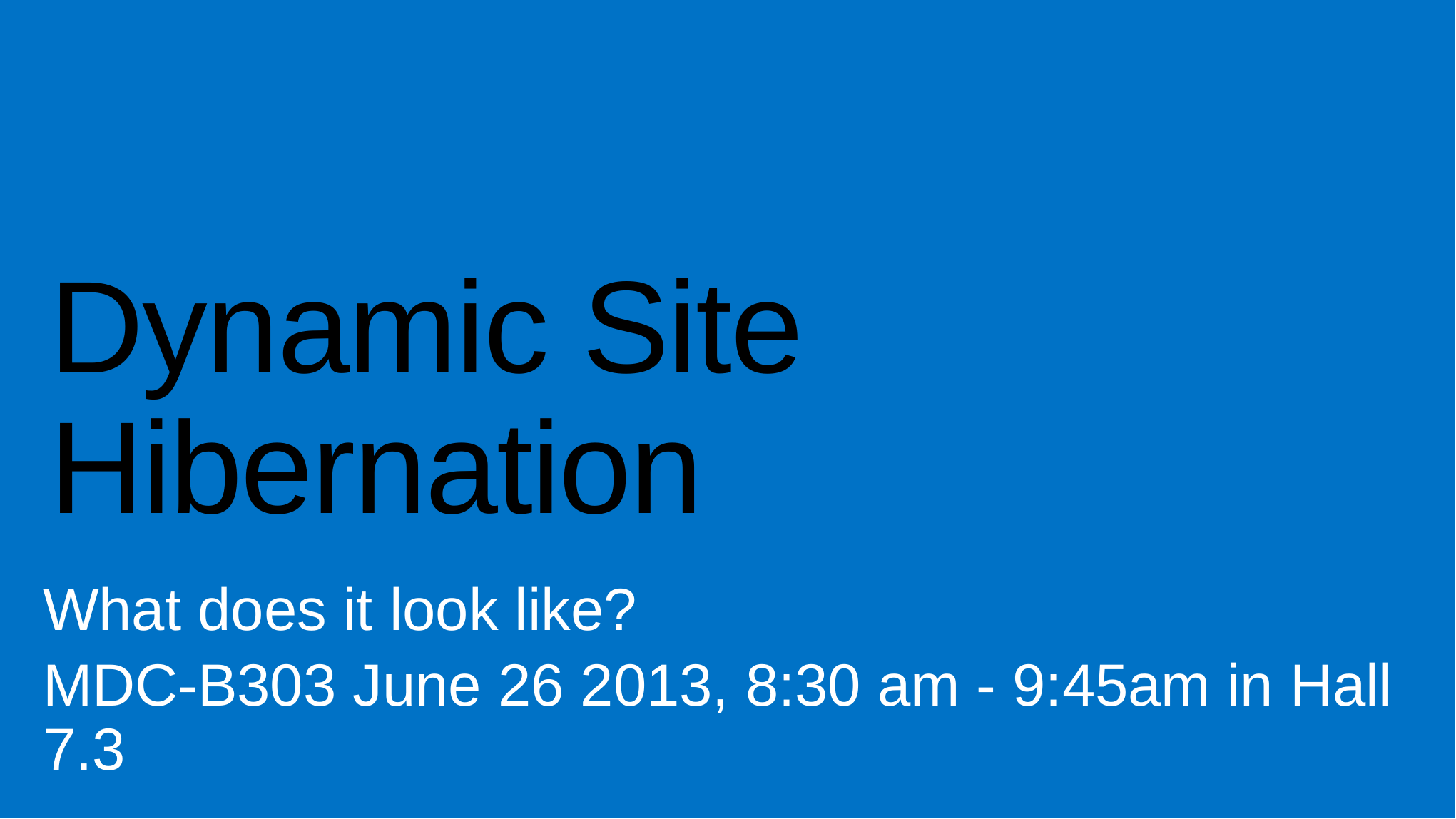

# Dynamic Site Hibernation
What does it look like?
MDC-B303 June 26 2013, 8:30 am - 9:45am in Hall 7.3